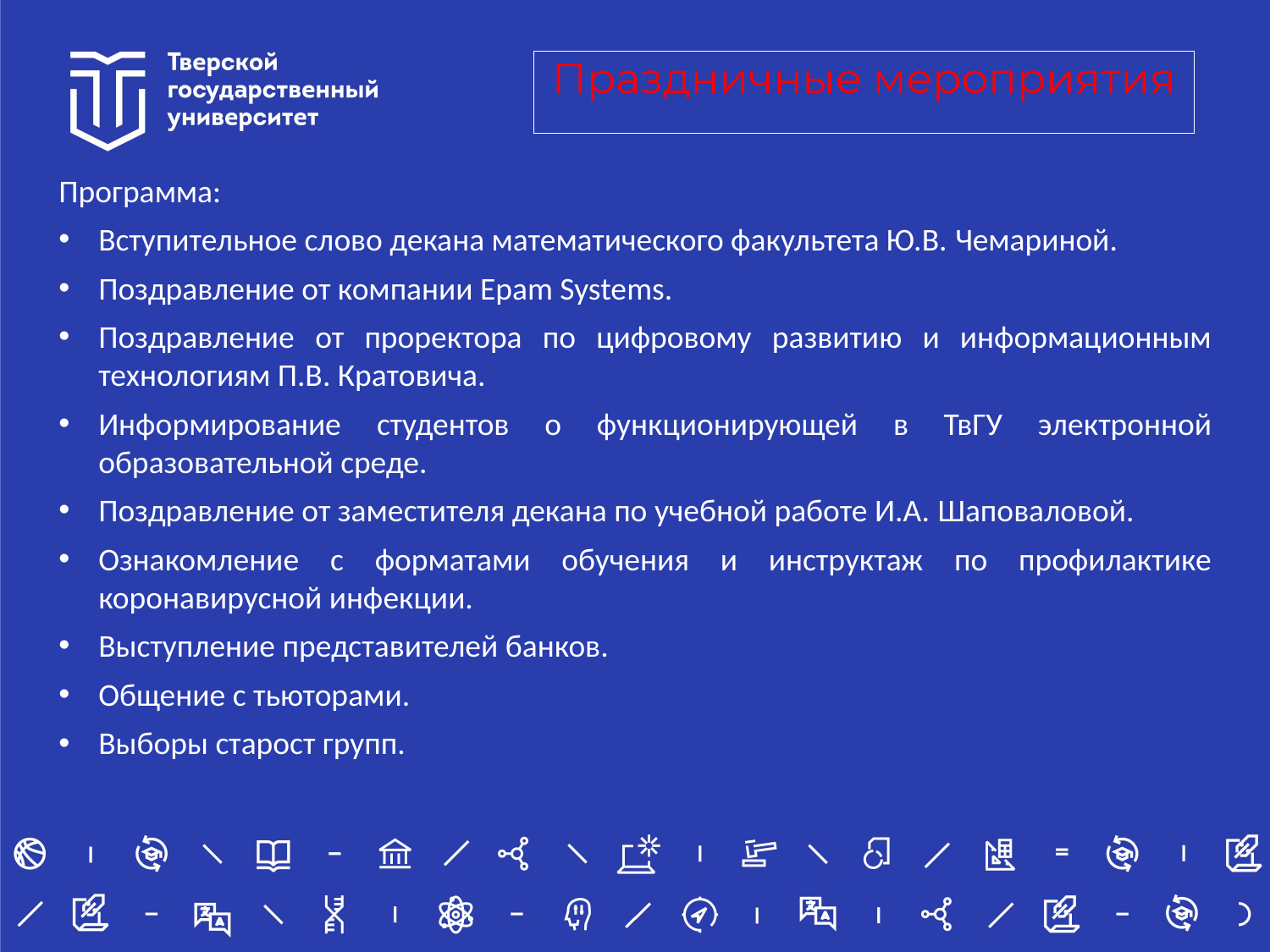

Праздничные мероприятия
Программа:
Вступительное слово декана математического факультета Ю.В. Чемариной.
Поздравление от компании Epam Systems.
Поздравление от проректора по цифровому развитию и информационным технологиям П.В. Кратовича.
Информирование студентов о функционирующей в ТвГУ электронной образовательной среде.
Поздравление от заместителя декана по учебной работе И.А. Шаповаловой.
Ознакомление с форматами обучения и инструктаж по профилактике коронавирусной инфекции.
Выступление представителей банков.
Общение с тьюторами.
Выборы старост групп.

#